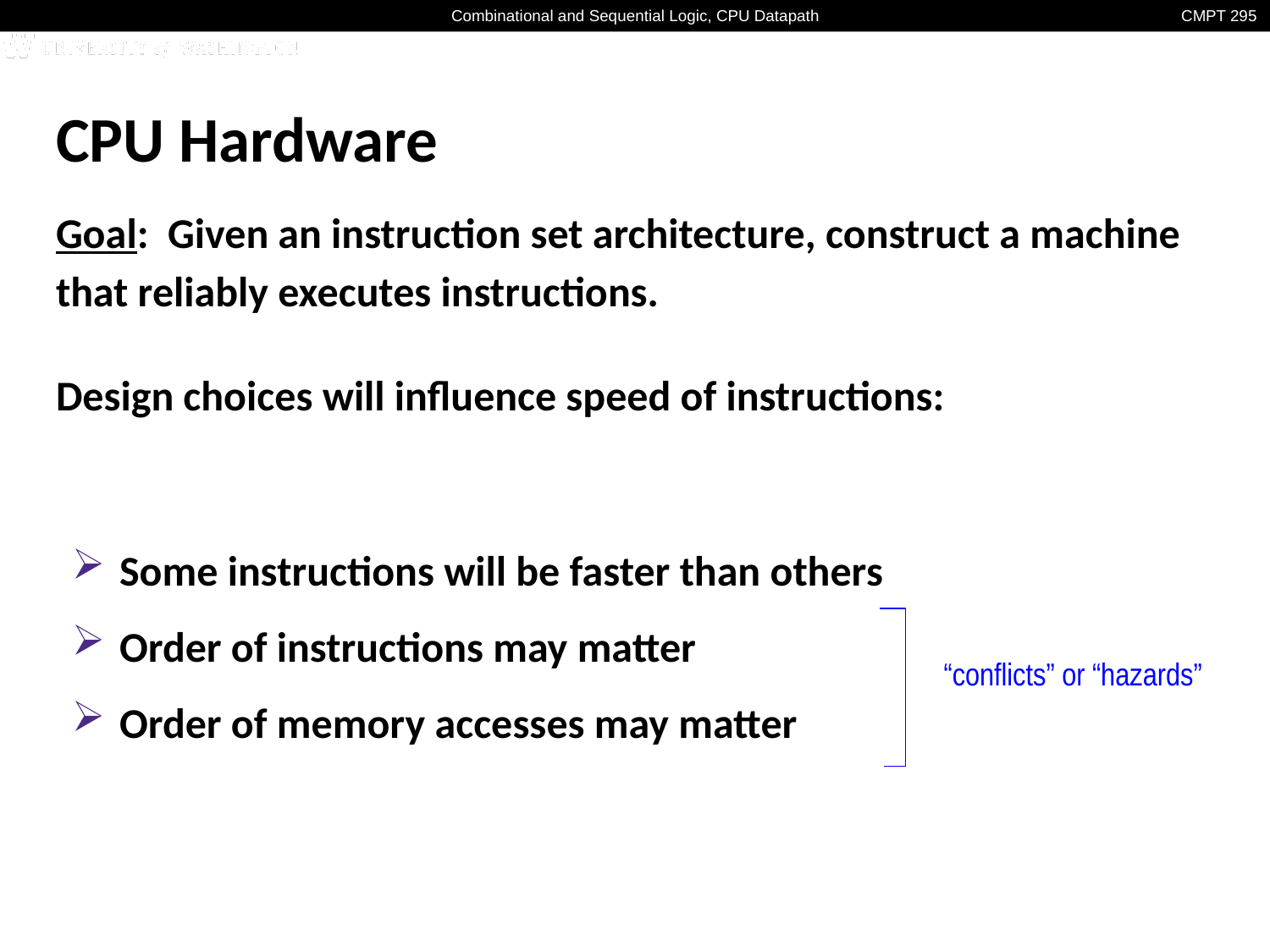

# CPU Hardware
Goal:  Given an instruction set architecture, construct a machine that reliably executes instructions.
Design choices will influence speed of instructions:
Some instructions will be faster than others
Order of instructions may matter
Order of memory accesses may matter

“conflicts” or “hazards”